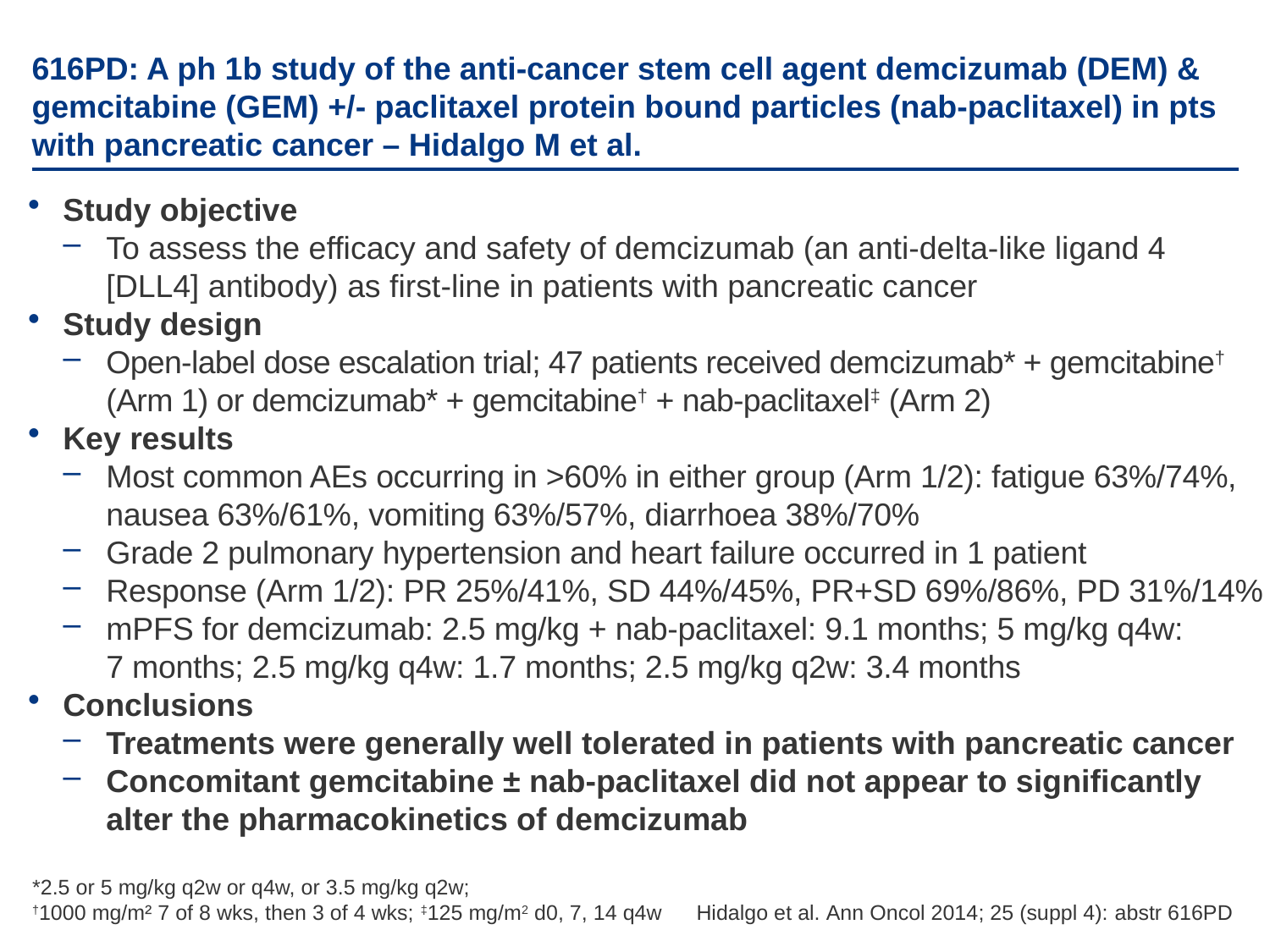

# 616PD: A ph 1b study of the anti-cancer stem cell agent demcizumab (DEM) & gemcitabine (GEM) +/- paclitaxel protein bound particles (nab-paclitaxel) in pts with pancreatic cancer – Hidalgo M et al.
Study objective
To assess the efficacy and safety of demcizumab (an anti-delta-like ligand 4 [DLL4] antibody) as first-line in patients with pancreatic cancer
Study design
Open-label dose escalation trial; 47 patients received demcizumab* + gemcitabine† (Arm 1) or demcizumab* + gemcitabine† + nab-paclitaxel‡ (Arm 2)
Key results
Most common AEs occurring in >60% in either group (Arm 1/2): fatigue 63%/74%, nausea 63%/61%, vomiting 63%/57%, diarrhoea 38%/70%
Grade 2 pulmonary hypertension and heart failure occurred in 1 patient
Response (Arm 1/2): PR 25%/41%, SD 44%/45%, PR+SD 69%/86%, PD 31%/14%
mPFS for demcizumab: 2.5 mg/kg + nab-paclitaxel: 9.1 months; 5 mg/kg q4w:
7 months; 2.5 mg/kg q4w: 1.7 months; 2.5 mg/kg q2w: 3.4 months
Conclusions
Treatments were generally well tolerated in patients with pancreatic cancer
Concomitant gemcitabine ± nab-paclitaxel did not appear to significantly alter the pharmacokinetics of demcizumab
*2.5 or 5 mg/kg q2w or q4w, or 3.5 mg/kg q2w;
†1000 mg/m² 7 of 8 wks, then 3 of 4 wks; ‡125 mg/m2 d0, 7, 14 q4w
Hidalgo et al. Ann Oncol 2014; 25 (suppl 4): abstr 616PD